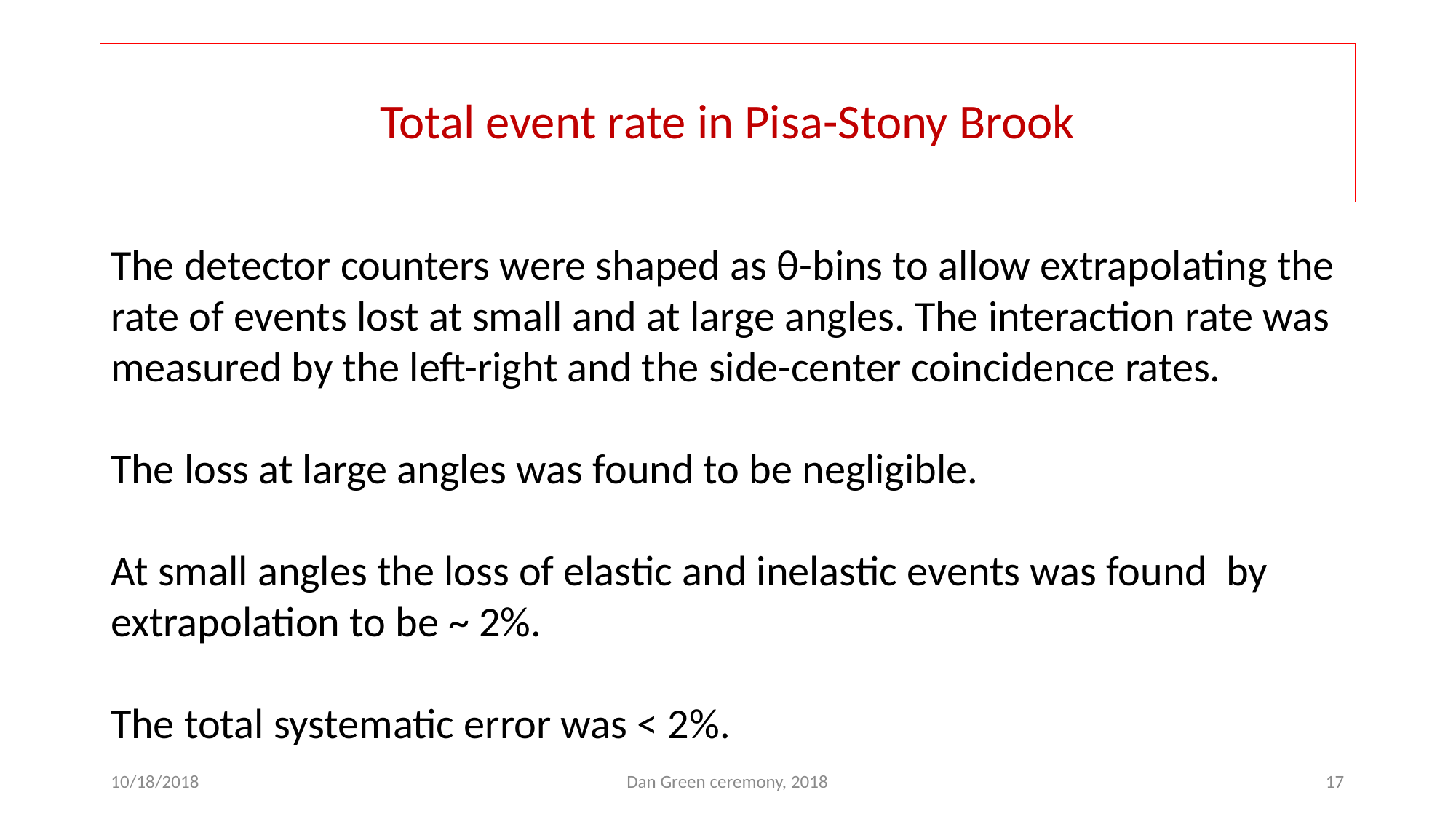

# Total event rate in Pisa-Stony Brook
The detector counters were shaped as θ-bins to allow extrapolating the rate of events lost at small and at large angles. The interaction rate was measured by the left-right and the side-center coincidence rates.

The loss at large angles was found to be negligible.

At small angles the loss of elastic and inelastic events was found  by extrapolation to be ~ 2%.

The total systematic error was < 2%.
10/18/2018
Dan Green ceremony, 2018
17